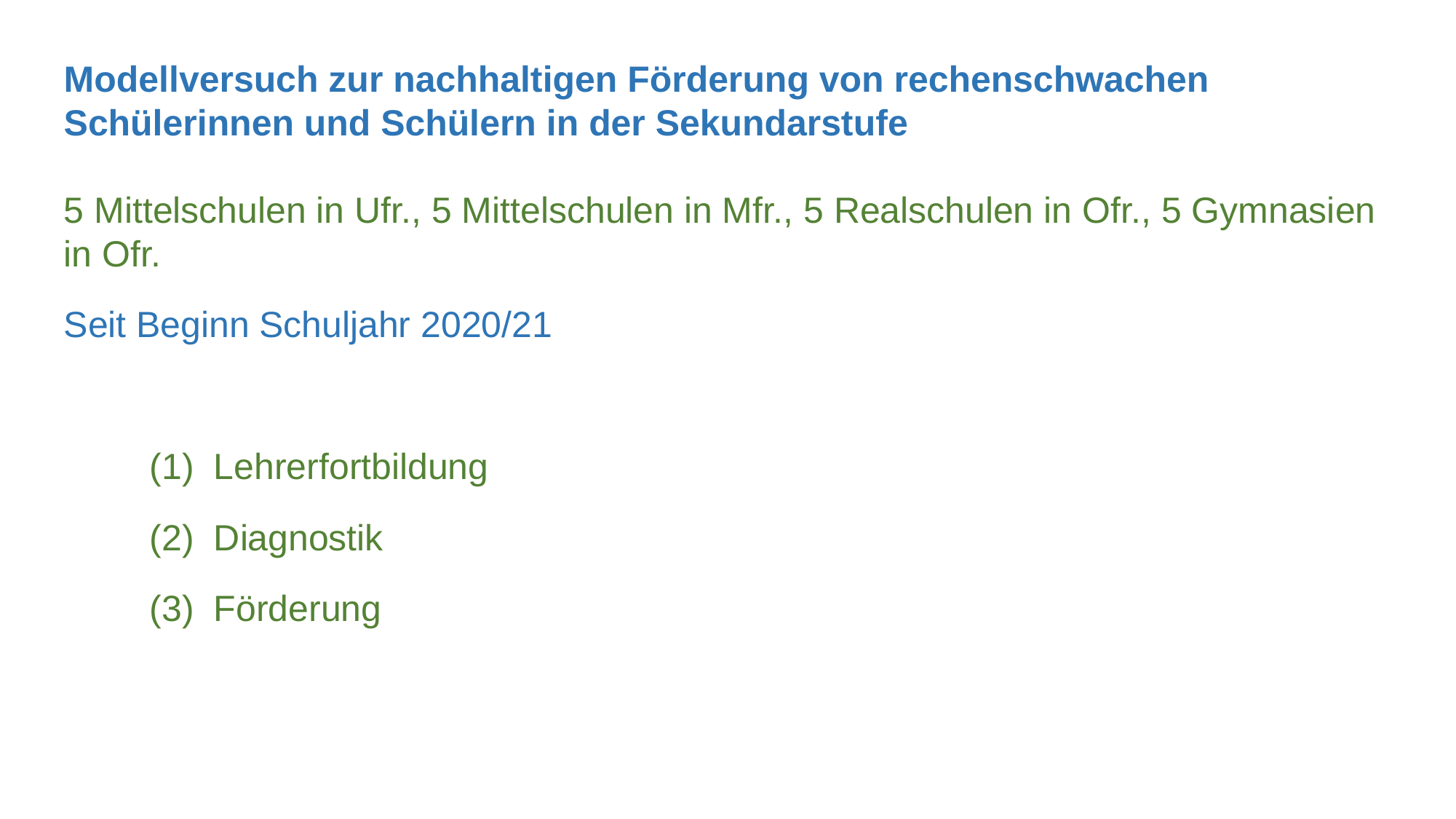

Modellversuch zur nachhaltigen Förderung von rechenschwachen Schülerinnen und Schülern in der Sekundarstufe

5 Mittelschulen in Ufr., 5 Mittelschulen in Mfr., 5 Realschulen in Ofr., 5 Gymnasien in Ofr.
Seit Beginn Schuljahr 2020/21

Lehrerfortbildung
Diagnostik
Förderung